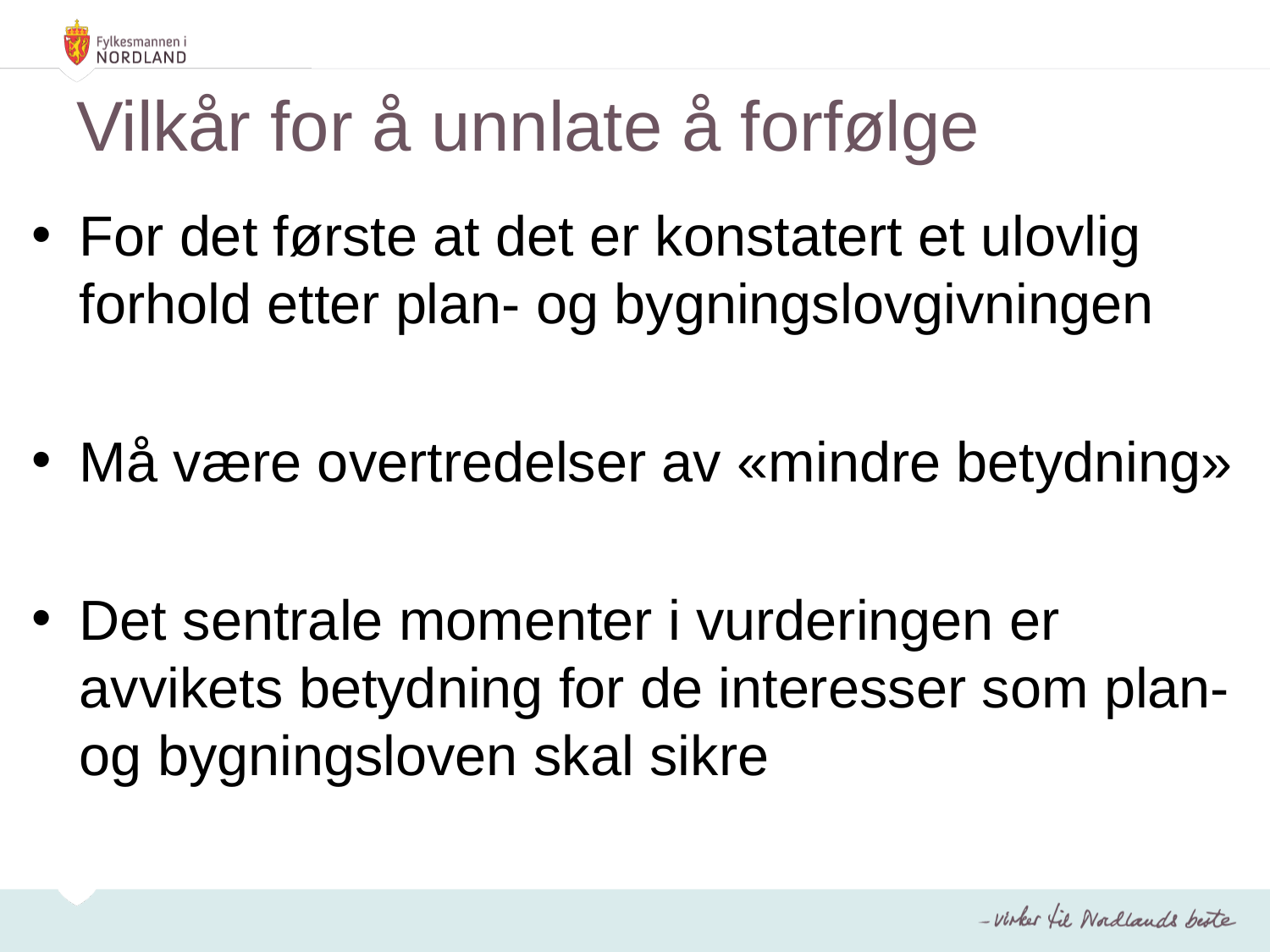

# Vilkår for å unnlate å forfølge
For det første at det er konstatert et ulovlig forhold etter plan- og bygningslovgivningen

Må være overtredelser av «mindre betydning»

Det sentrale momenter i vurderingen er avvikets betydning for de interesser som plan- og bygningsloven skal sikre